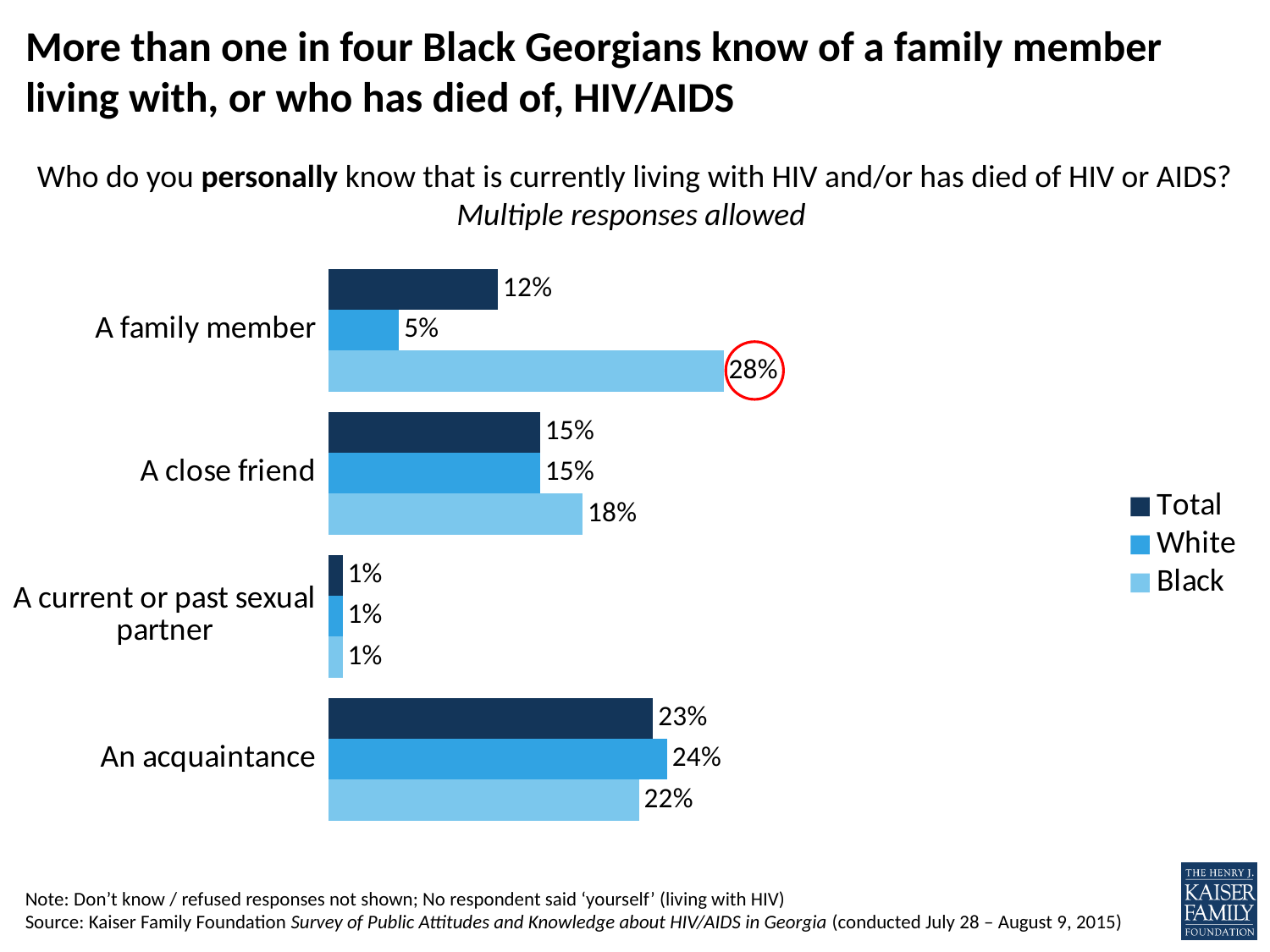

# More than one in four Black Georgians know of a family member living with, or who has died of, HIV/AIDS
Who do you personally know that is currently living with HIV and/or has died of HIV or AIDS?
Multiple responses allowed

### Chart

| Category | Black | White | Total |
|---|---|---|---|
| An acquaintance | 0.22 | 0.24 | 0.23 |
| A current or past sexual partner | 0.01 | 0.01 | 0.01 |
| A close friend | 0.18 | 0.15 | 0.15 |
| A family member | 0.28 | 0.05 | 0.12 |
Note: Don’t know / refused responses not shown; No respondent said ‘yourself’ (living with HIV)
Source: Kaiser Family Foundation Survey of Public Attitudes and Knowledge about HIV/AIDS in Georgia (conducted July 28 – August 9, 2015)